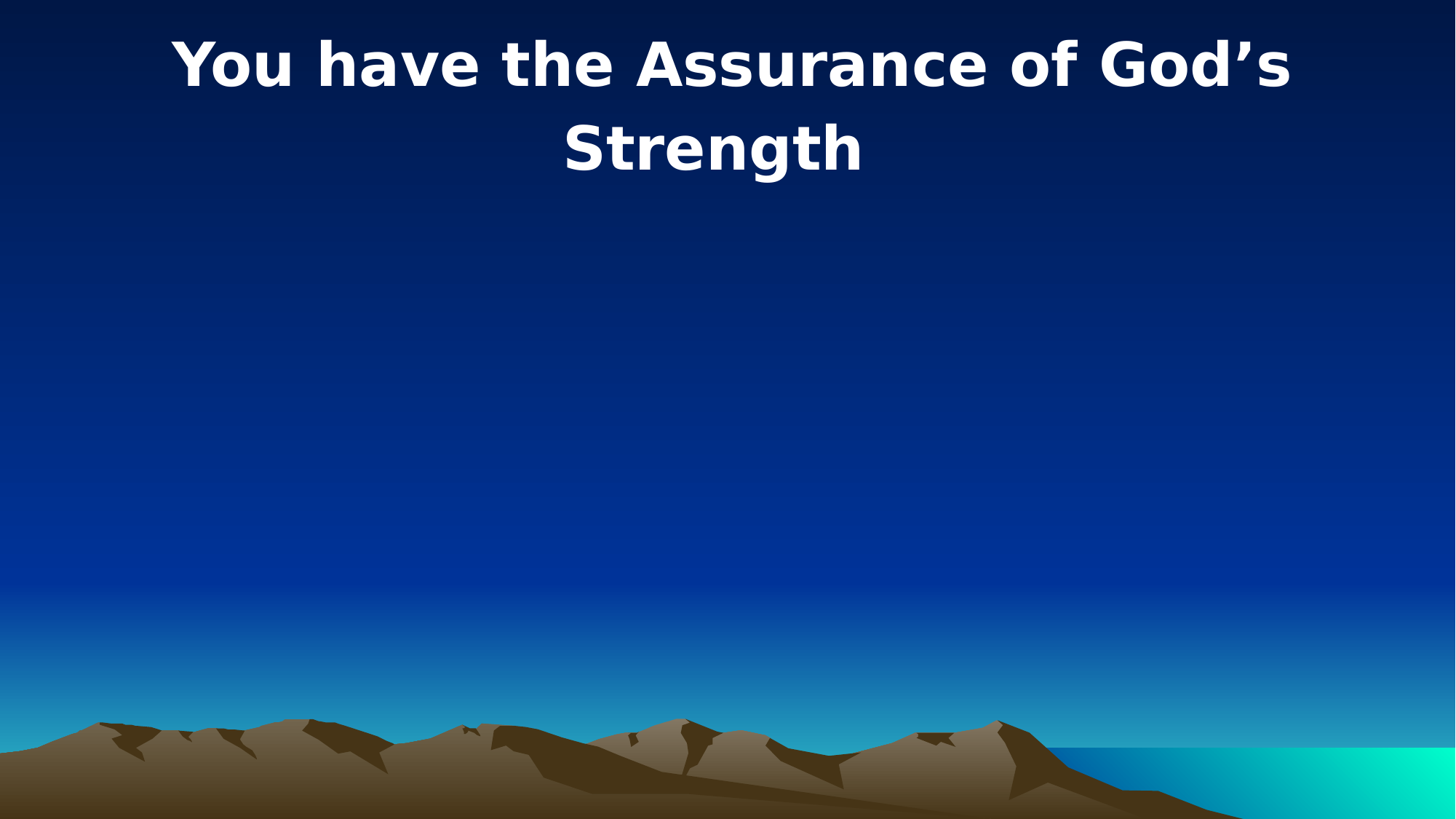

You have the Assurance of God’s Strength